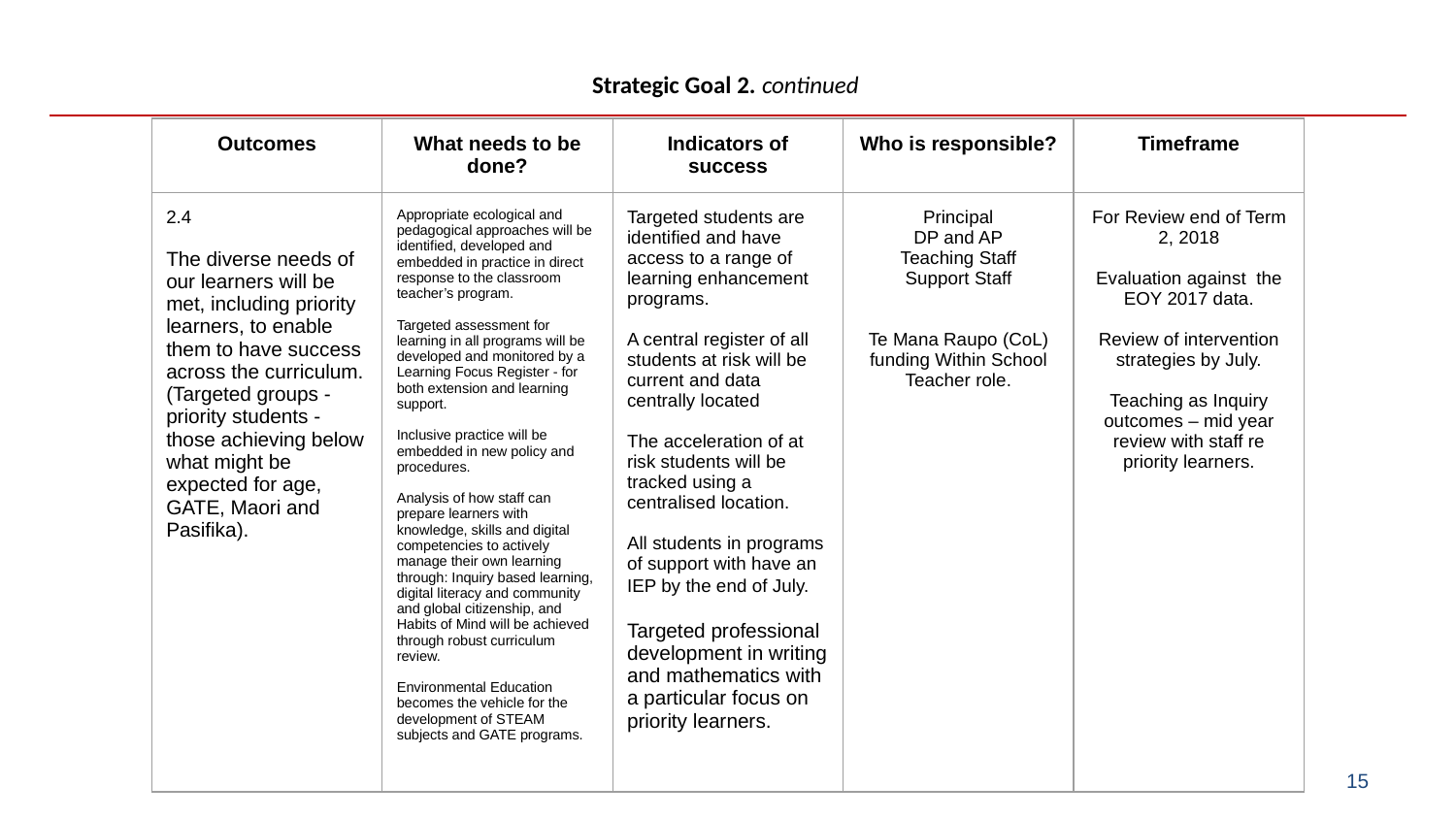

# Strategic Goal 2. continued
| Outcomes | What needs to be done? | Indicators of success | Who is responsible? | Timeframe |
| --- | --- | --- | --- | --- |
| 2.4 The diverse needs of our learners will be met, including priority learners, to enable them to have success across the curriculum. (Targeted groups - priority students - those achieving below what might be expected for age, GATE, Maori and Pasifika). | Appropriate ecological and pedagogical approaches will be identified, developed and embedded in practice in direct response to the classroom teacher’s program. Targeted assessment for learning in all programs will be developed and monitored by a Learning Focus Register - for both extension and learning support. Inclusive practice will be embedded in new policy and procedures. Analysis of how staff can prepare learners with knowledge, skills and digital competencies to actively manage their own learning through: Inquiry based learning, digital literacy and community and global citizenship, and Habits of Mind will be achieved through robust curriculum review. Environmental Education becomes the vehicle for the development of STEAM subjects and GATE programs. | Targeted students are identified and have access to a range of learning enhancement programs. A central register of all students at risk will be current and data centrally located The acceleration of at risk students will be tracked using a centralised location. All students in programs of support with have an IEP by the end of July. Targeted professional development in writing and mathematics with a particular focus on priority learners. | Principal DP and AP Teaching Staff Support Staff Te Mana Raupo (CoL) funding Within School Teacher role. | For Review end of Term 2, 2018 Evaluation against the EOY 2017 data. Review of intervention strategies by July. Teaching as Inquiry outcomes – mid year review with staff re priority learners. |
15